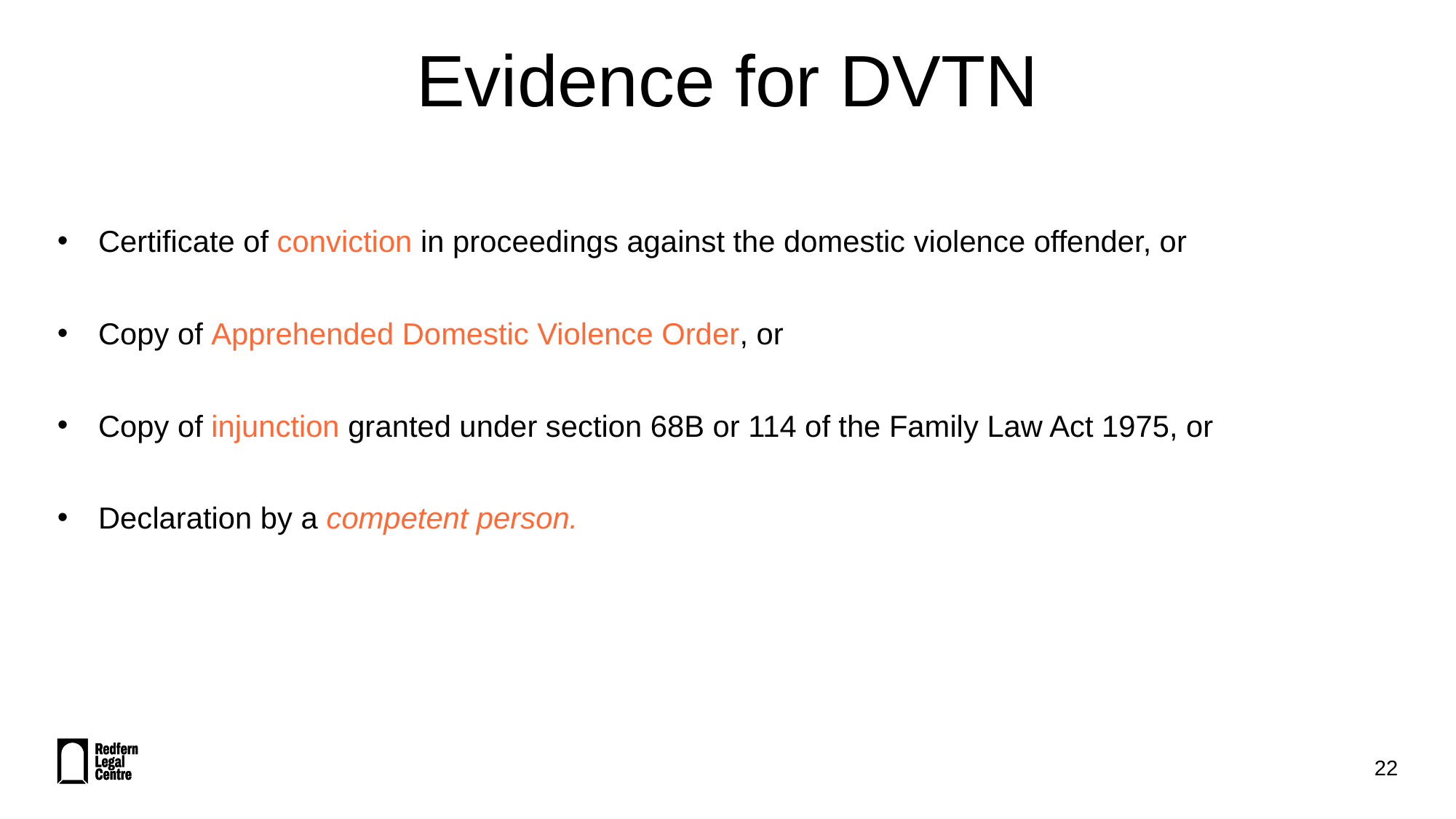

# Evidence for DVTN

Certificate of conviction in proceedings against the domestic violence offender, or
Copy of Apprehended Domestic Violence Order, or
Copy of injunction granted under section 68B or 114 of the Family Law Act 1975, or
Declaration by a competent person.
22